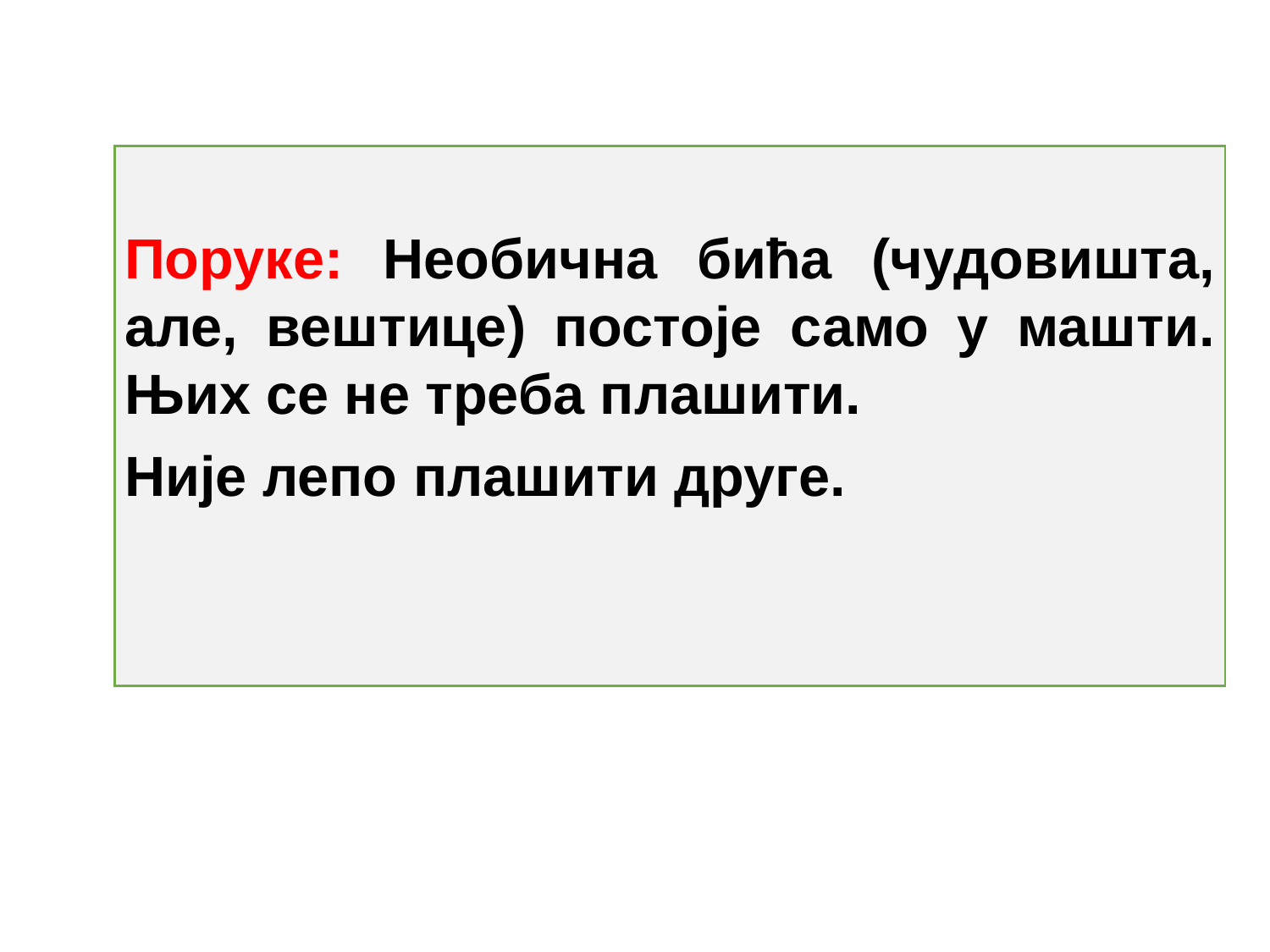

| Поруке: Необична бића (чудовишта, але, вештице) постоје само у машти. Њих се не треба плашити. Није лепо плашити друге. |
| --- |